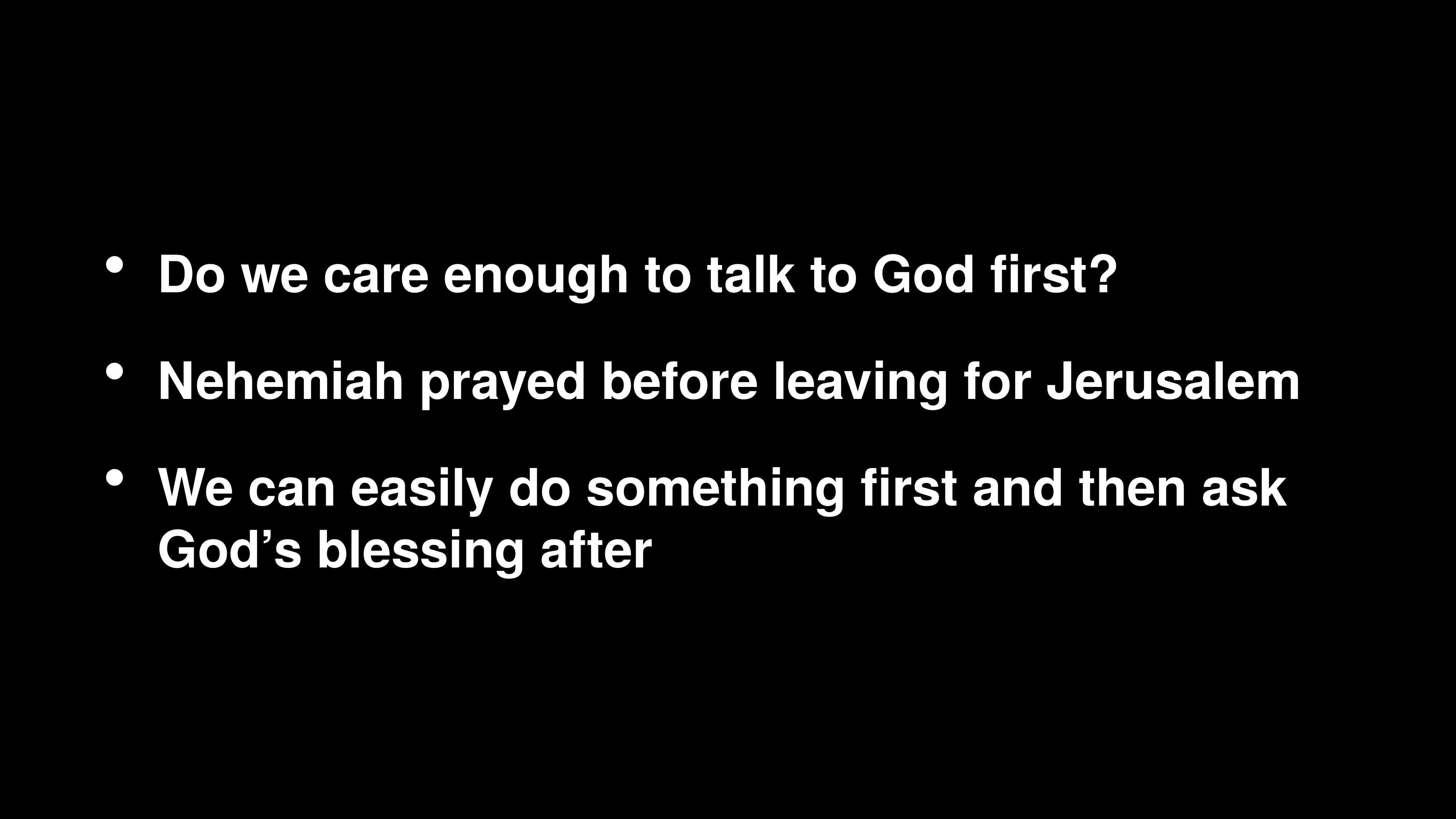

Do we care enough to talk to God first?
Nehemiah prayed before leaving for Jerusalem
We can easily do something first and then ask God’s blessing after